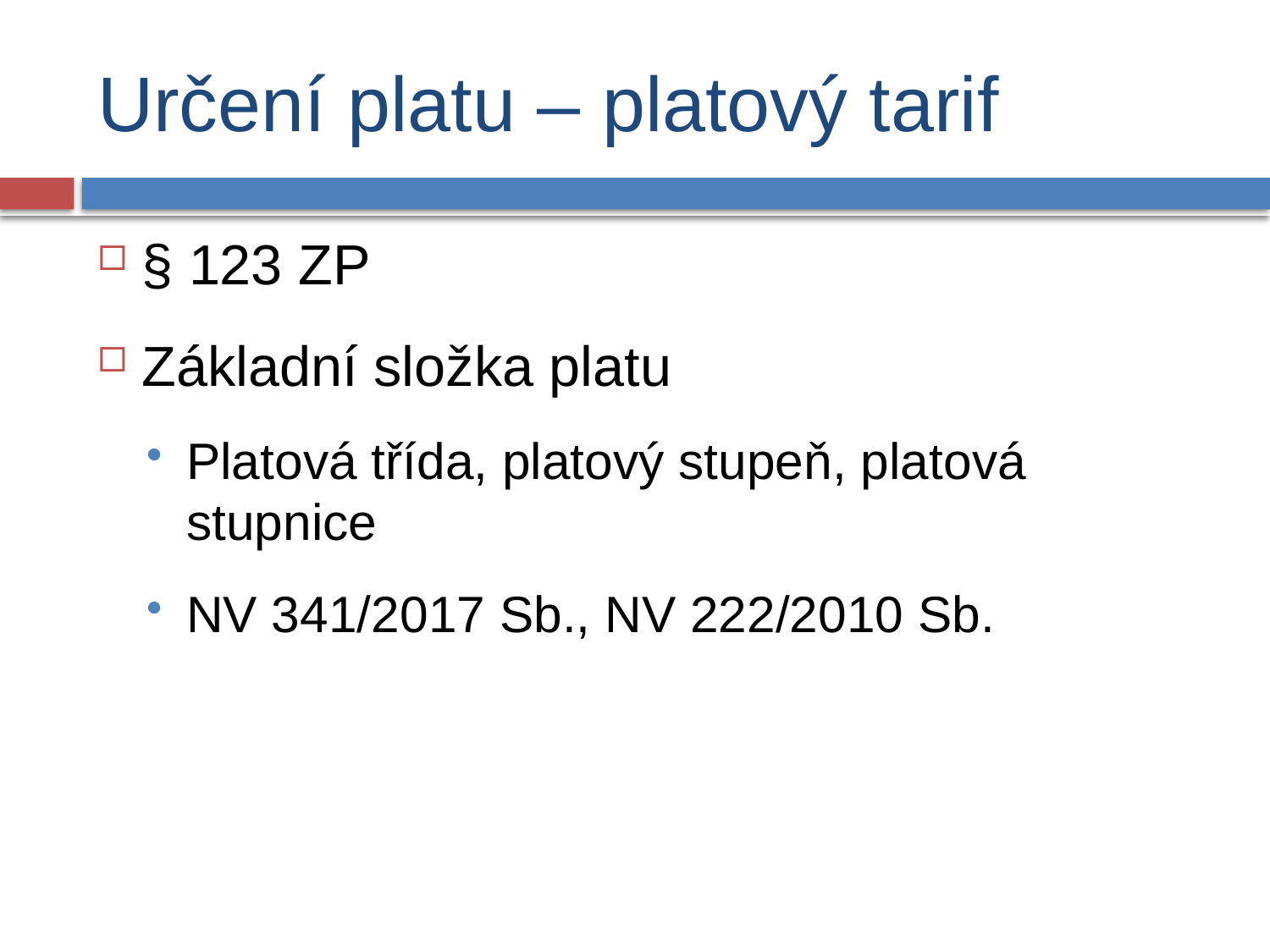

# Určení platu – platový tarif
§ 123 ZP
Základní složka platu
Platová třída, platový stupeň, platová stupnice
NV 341/2017 Sb., NV 222/2010 Sb.